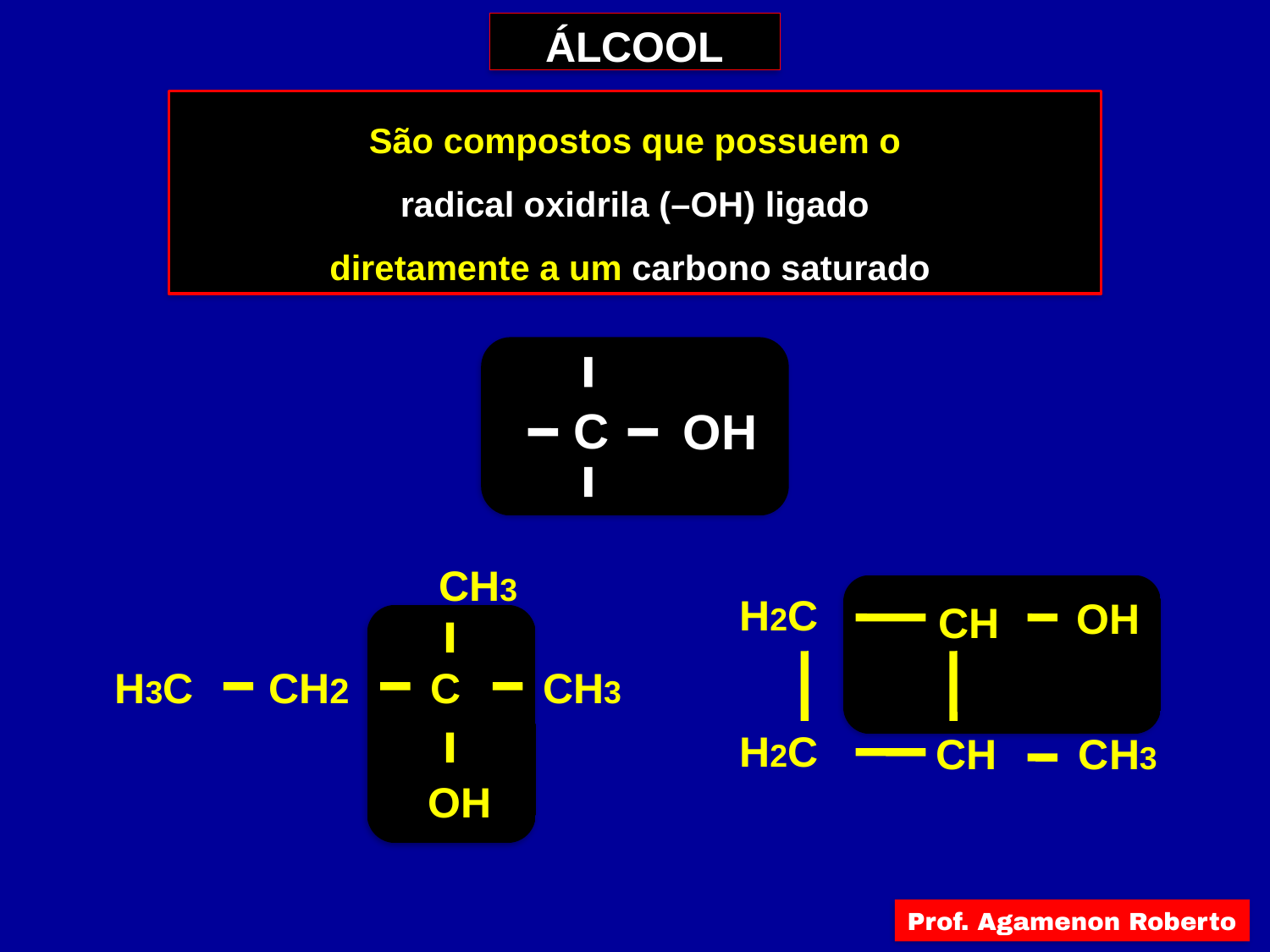

ÁLCOOL
São compostos que possuem o
radical oxidrila (–OH) ligado
diretamente a um carbono saturado

C
OH

CH3

CH2
CH3
H3C
C

OH

H2C
OH
CH

H2C
CH
CH3

Prof. Agamenon Roberto